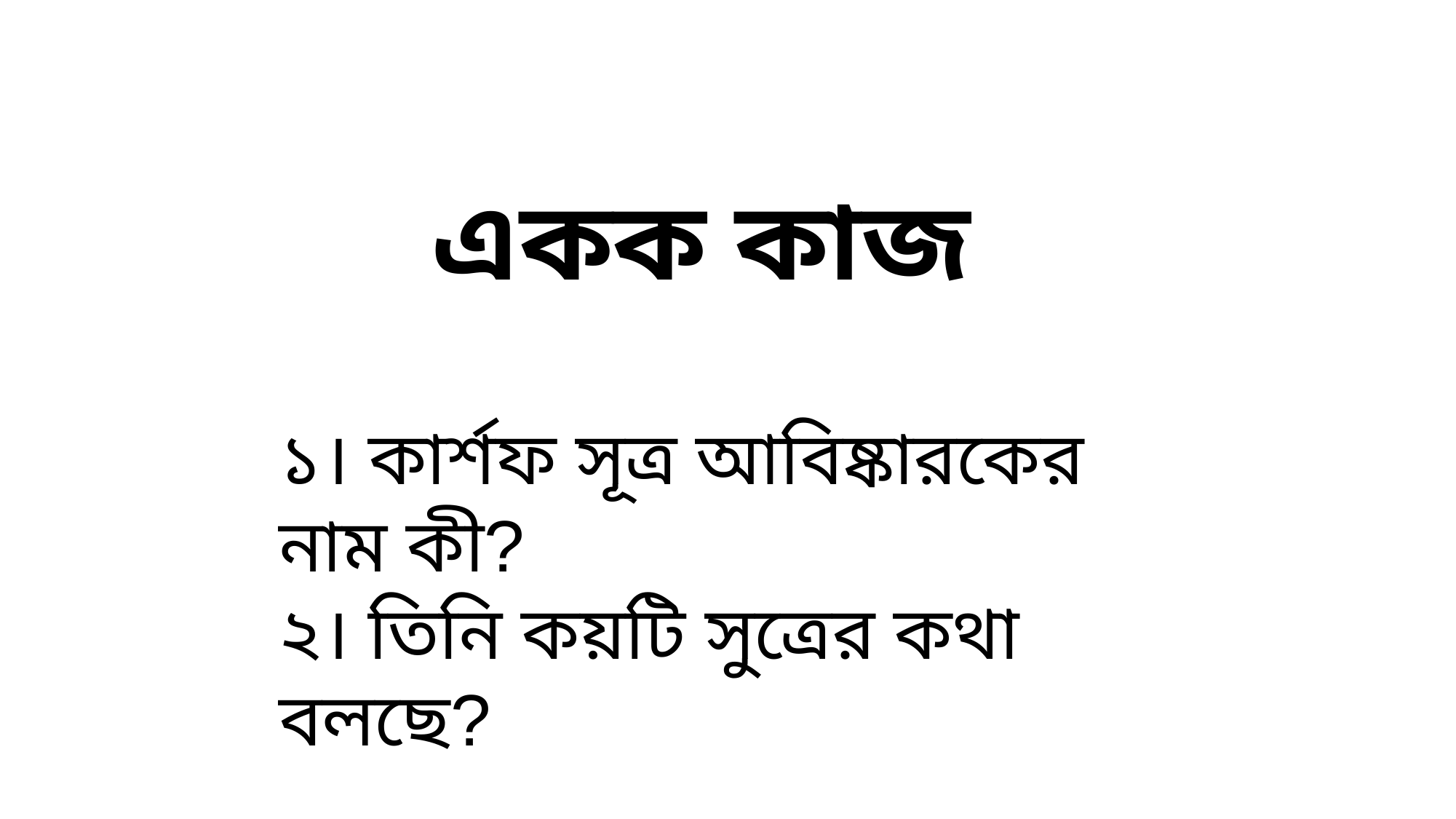

একক কাজ

১। কার্শফ সূত্র আবিষ্কারকের নাম কী?
২। তিনি কয়টি সুত্রের কথা বলছে?